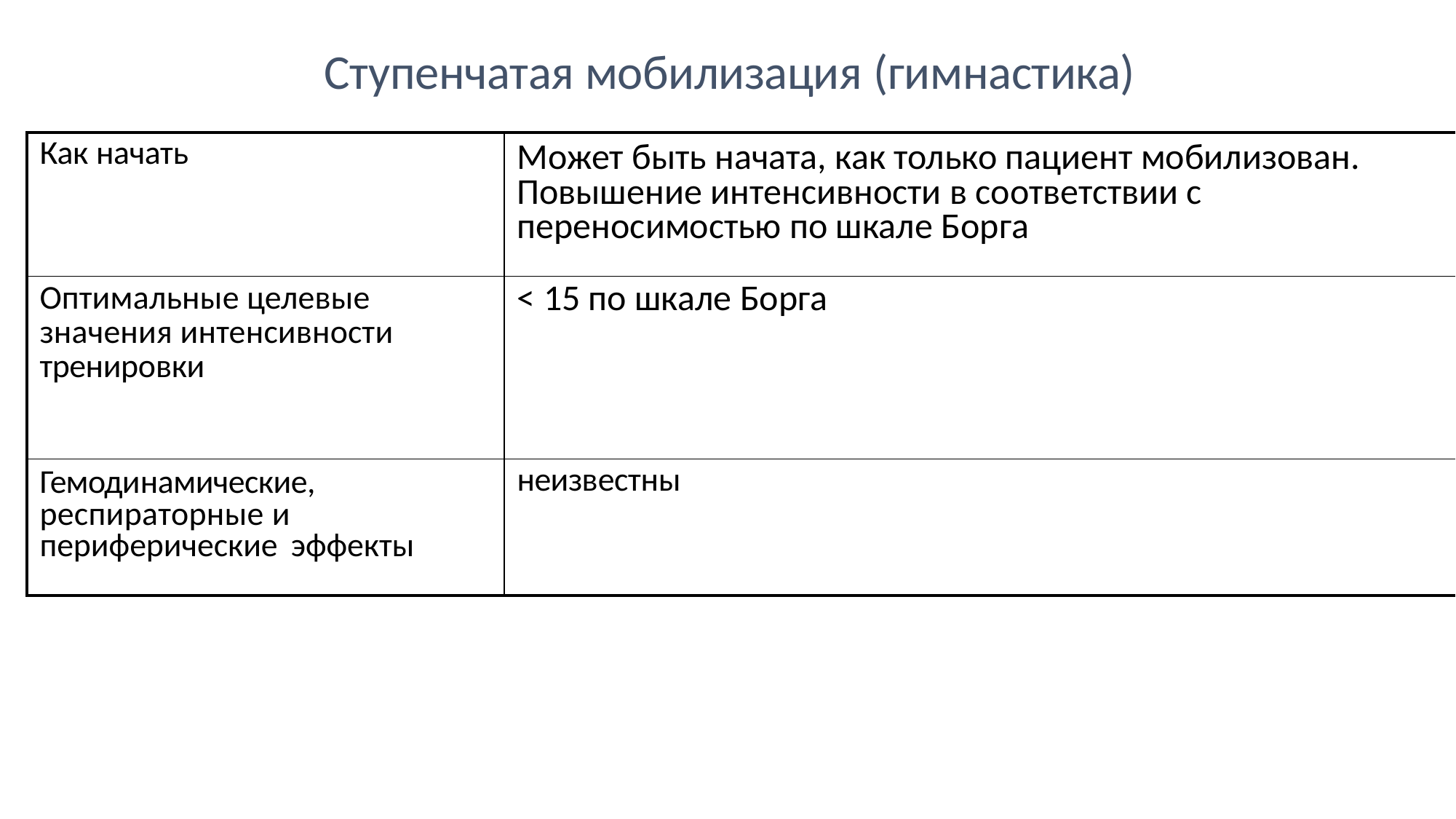

Ступенчатая мобилизация (гимнастика)
| Как начать | Может быть начата, как только пациент мобилизован. Повышение интенсивности в соответствии с переносимостью по шкале Борга |
| --- | --- |
| Оптимальные целевые значения интенсивности тренировки | < 15 по шкале Борга |
| Гемодинамические, респираторные и периферические эффекты | неизвестны |